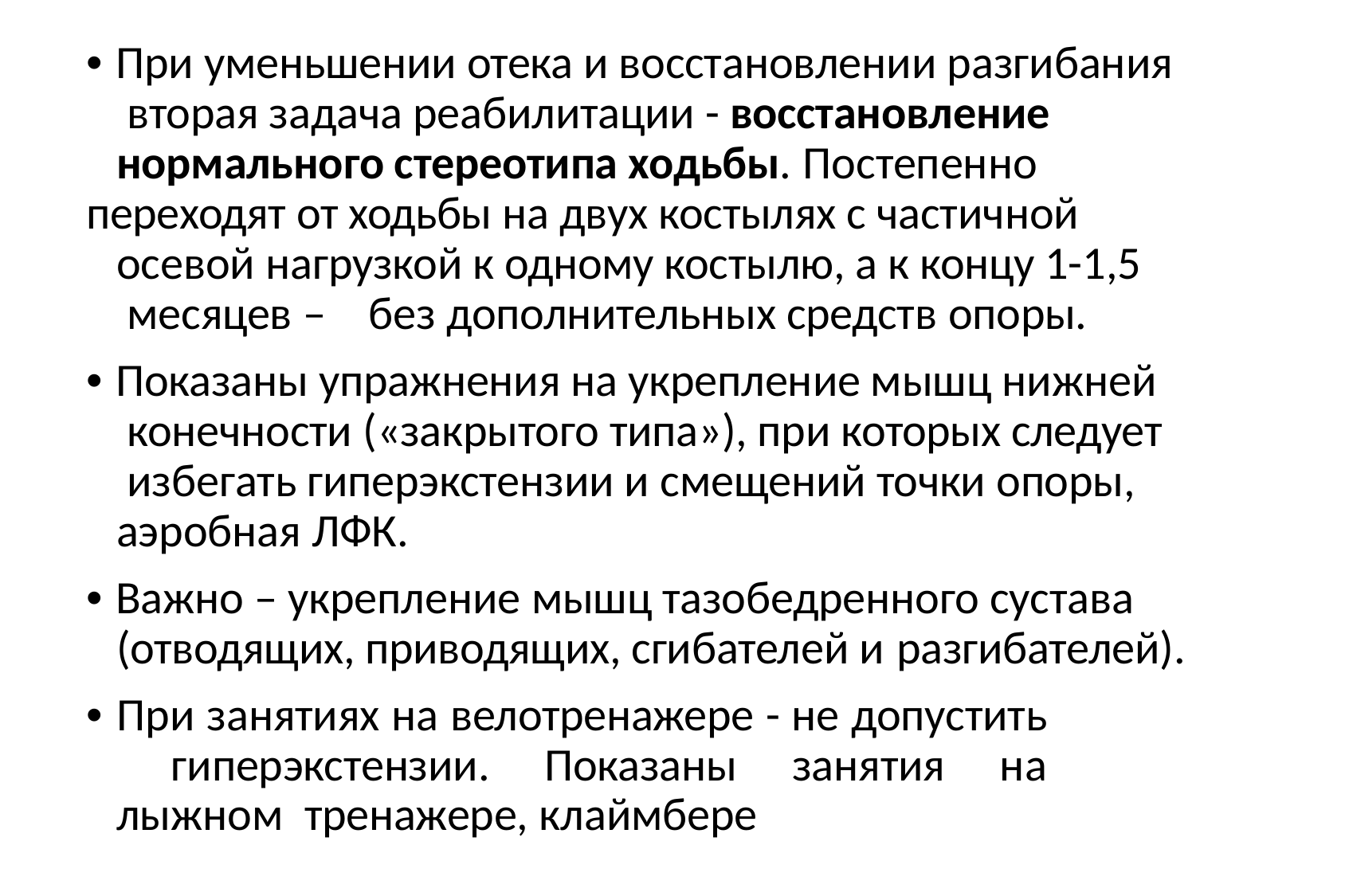

• При уменьшении отека и восстановлении разгибания  вторая задача реабилитации - восстановление  нормального стереотипа ходьбы. Постепенно
переходят от ходьбы на двух костылях с частичной  осевой нагрузкой к одному костылю, а к концу 1-1,5  месяцев –	без дополнительных средств опоры.
• Показаны упражнения на укрепление мышц нижней  конечности («закрытого типа»), при которых следует  избегать гиперэкстензии и смещений точки опоры,  аэробная ЛФК.
• Важно – укрепление мышц тазобедренного сустава  (отводящих, приводящих, сгибателей и разгибателей).
• При занятиях на велотренажере - не допустить  гиперэкстензии. Показаны занятия на лыжном  тренажере, клаймбере